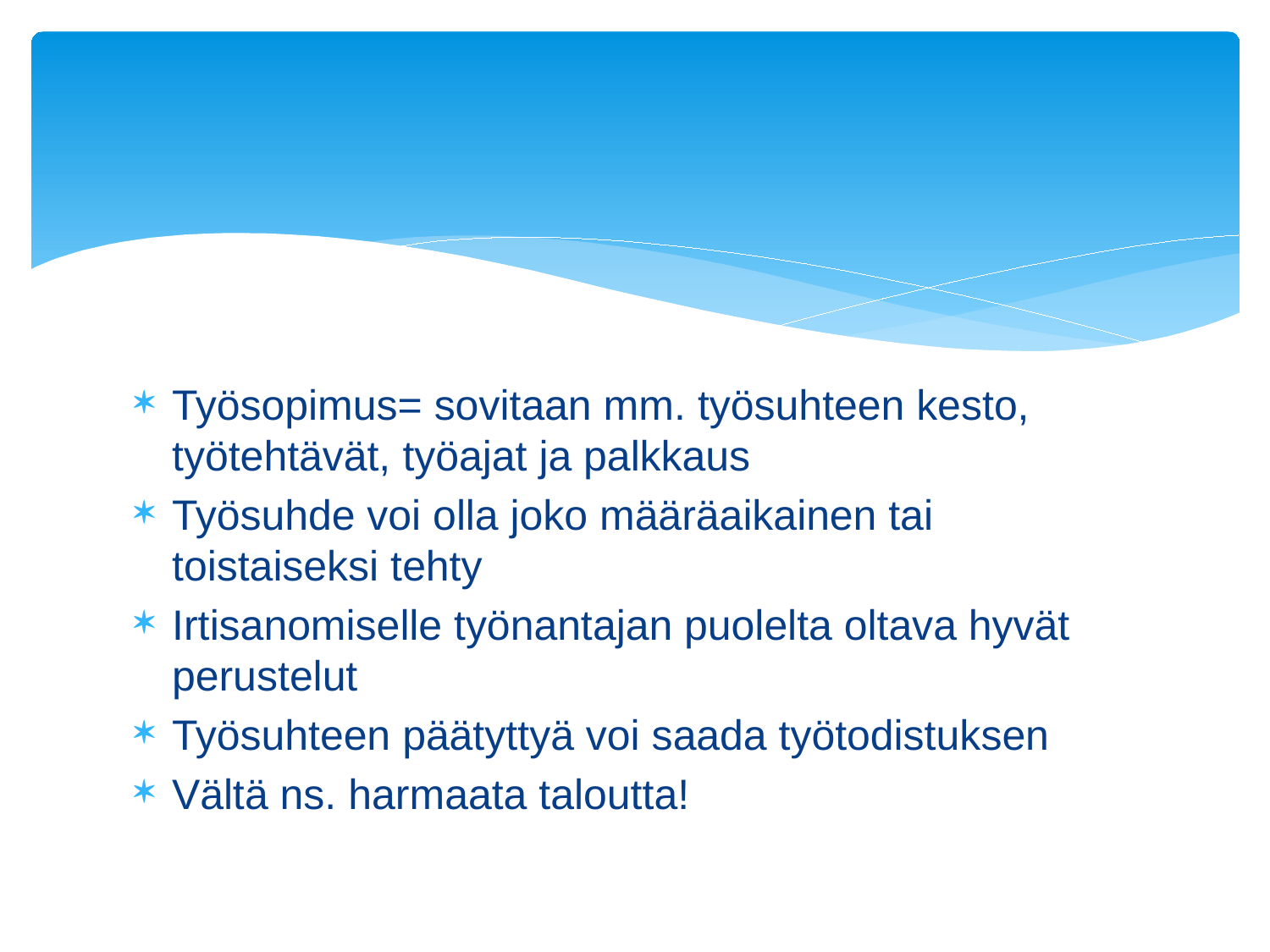

#
Työsopimus= sovitaan mm. työsuhteen kesto, työtehtävät, työajat ja palkkaus
Työsuhde voi olla joko määräaikainen tai toistaiseksi tehty
Irtisanomiselle työnantajan puolelta oltava hyvät perustelut
Työsuhteen päätyttyä voi saada työtodistuksen
Vältä ns. harmaata taloutta!